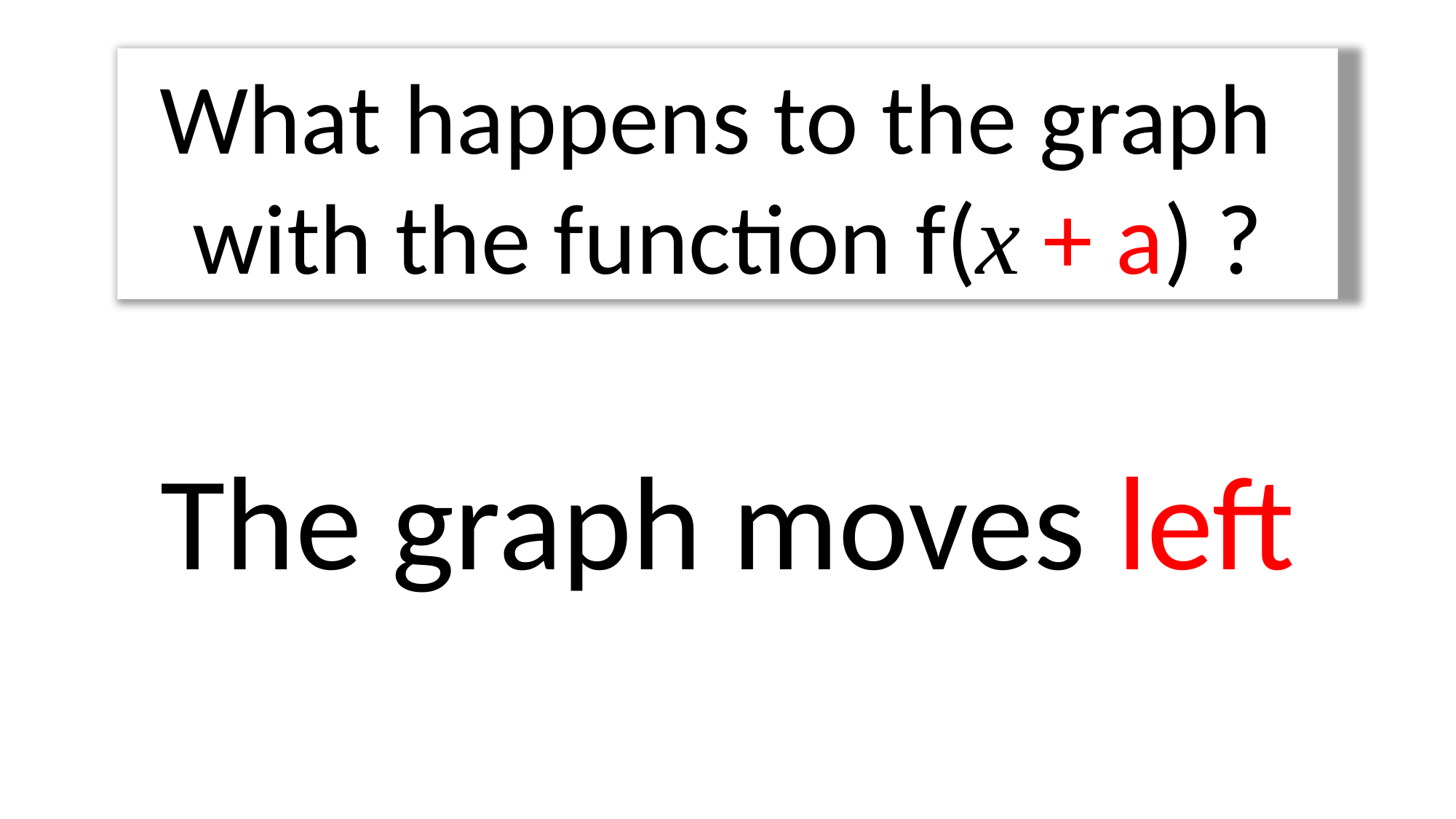

What happens to the graph
with the function f(x + a) ?
The graph moves left